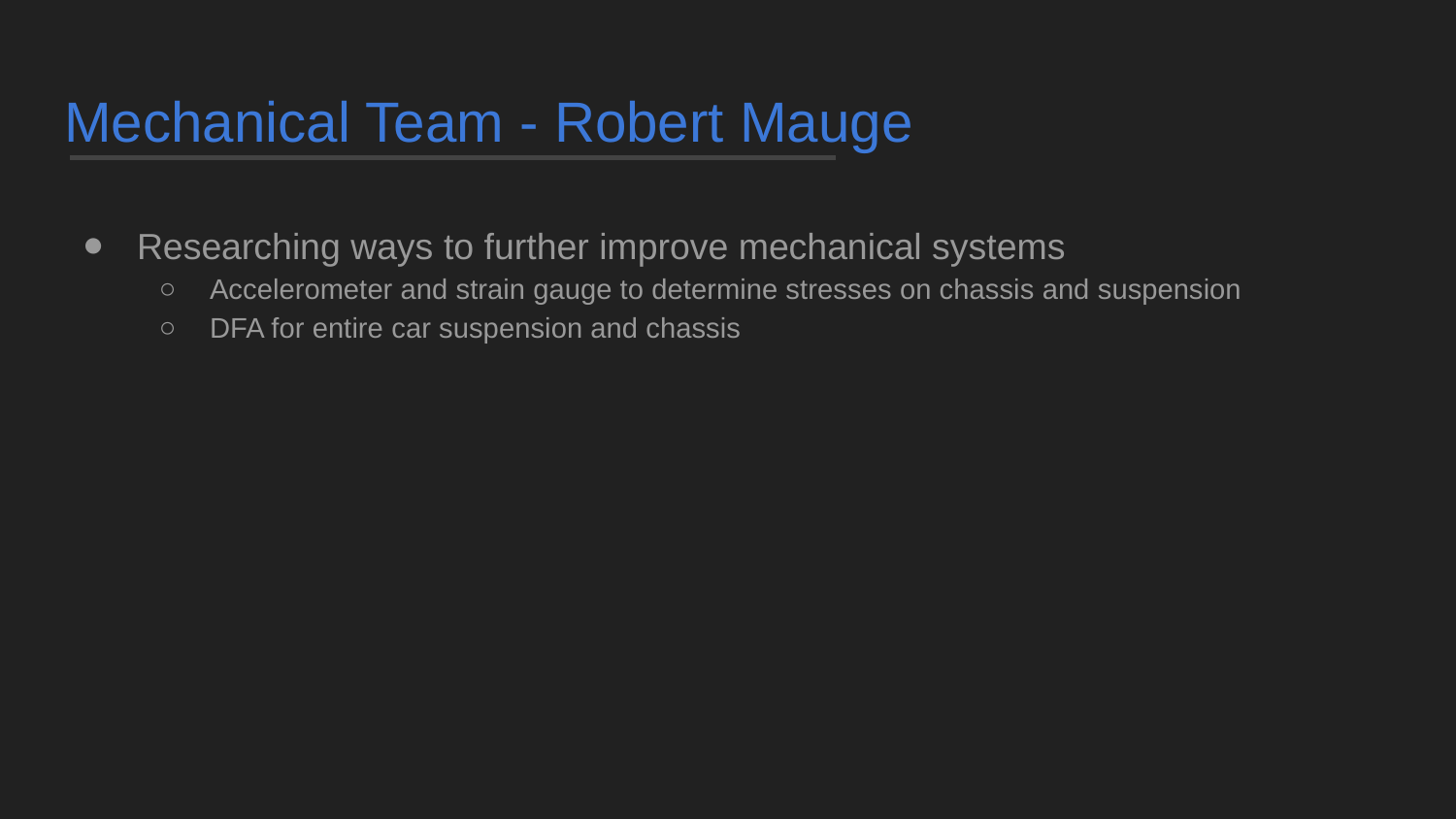

# Mechanical Team - Robert Mauge
Researching ways to further improve mechanical systems
Accelerometer and strain gauge to determine stresses on chassis and suspension
DFA for entire car suspension and chassis